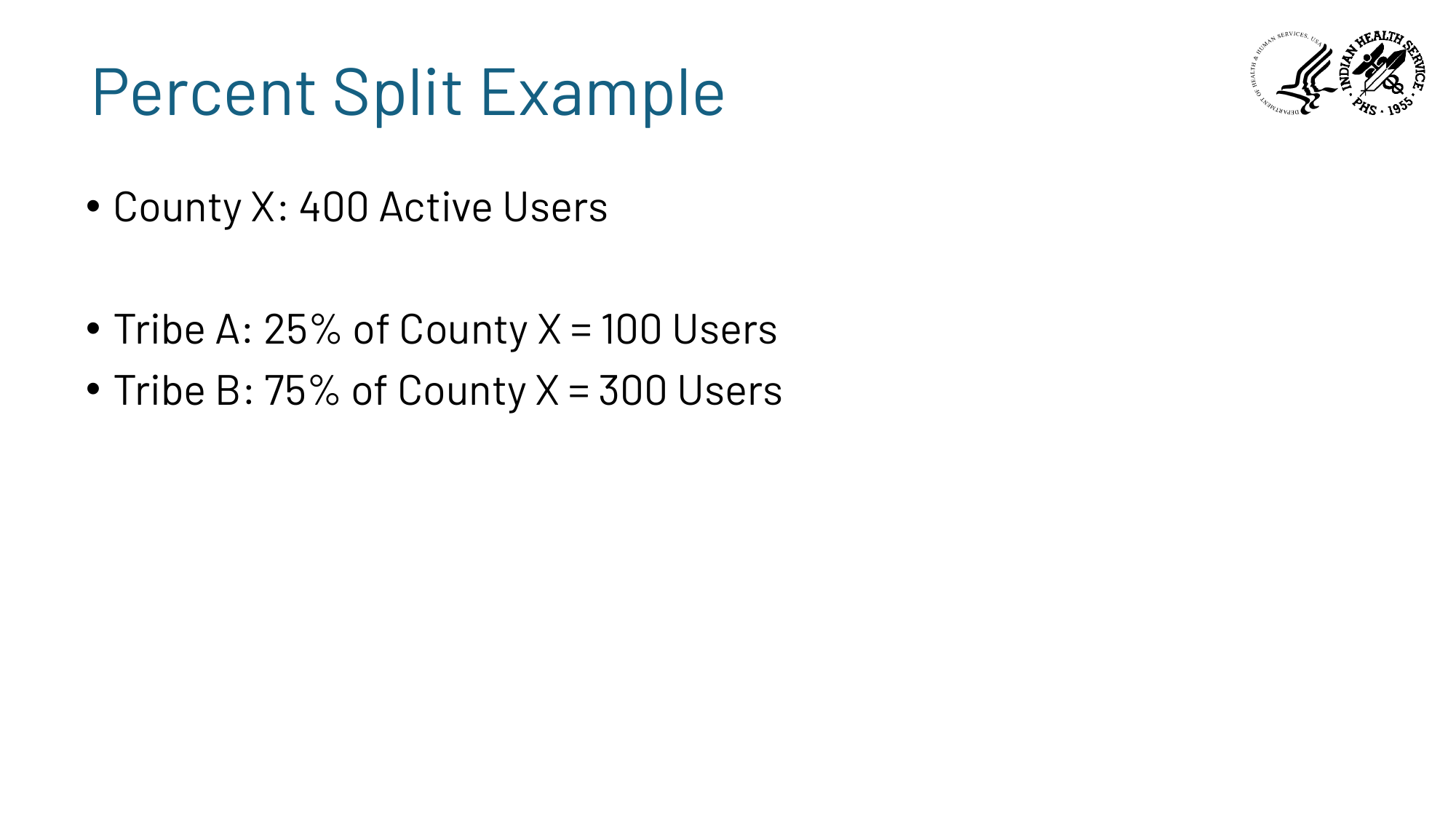

# Percent Split Example

County X: 400 Active Users

Tribe A: 25% of County X = 100 Users
Tribe B: 75% of County X = 300 Users